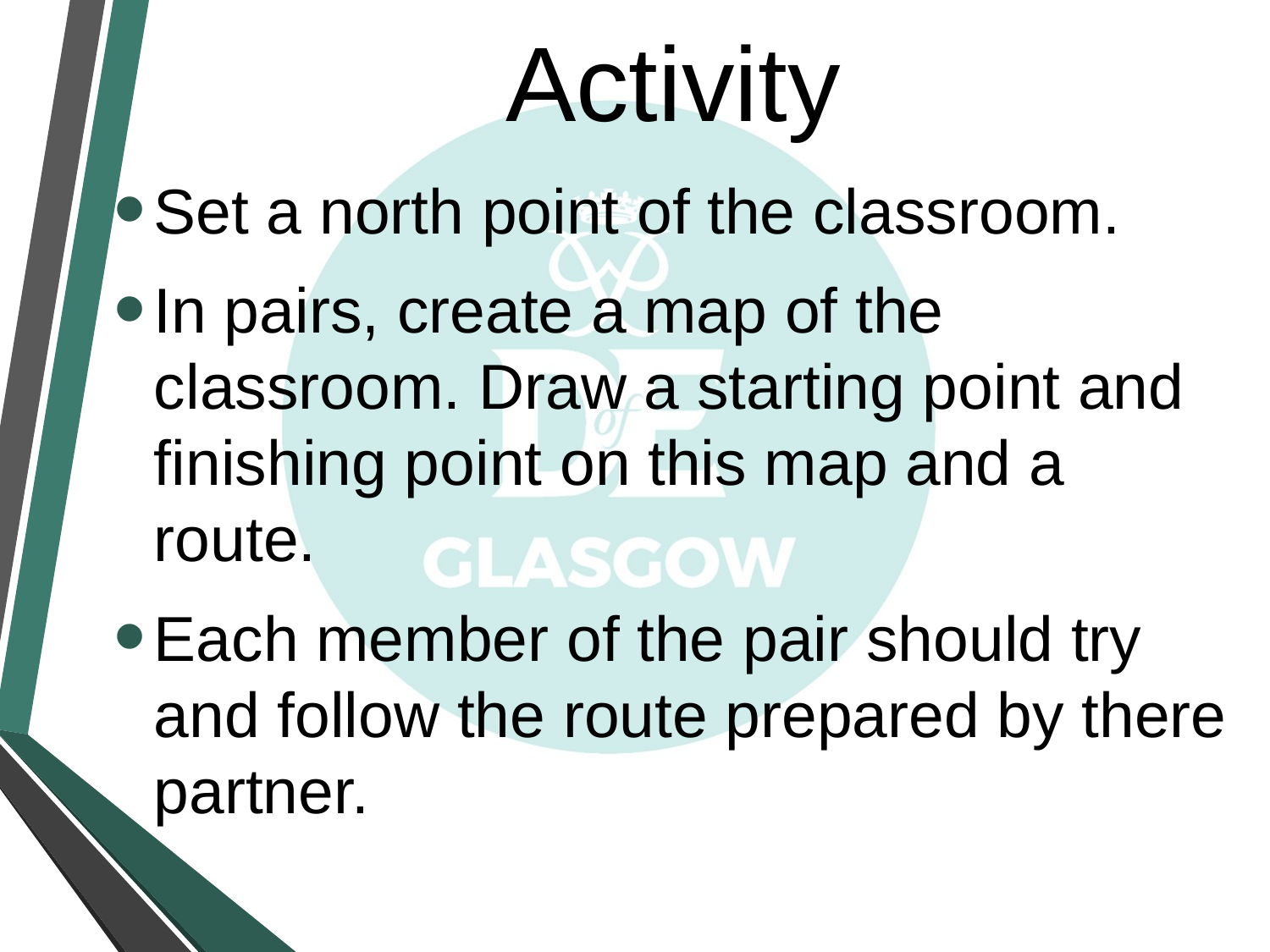

# Activity
Set a north point of the classroom.
In pairs, create a map of the classroom. Draw a starting point and finishing point on this map and a route.
Each member of the pair should try and follow the route prepared by there partner.